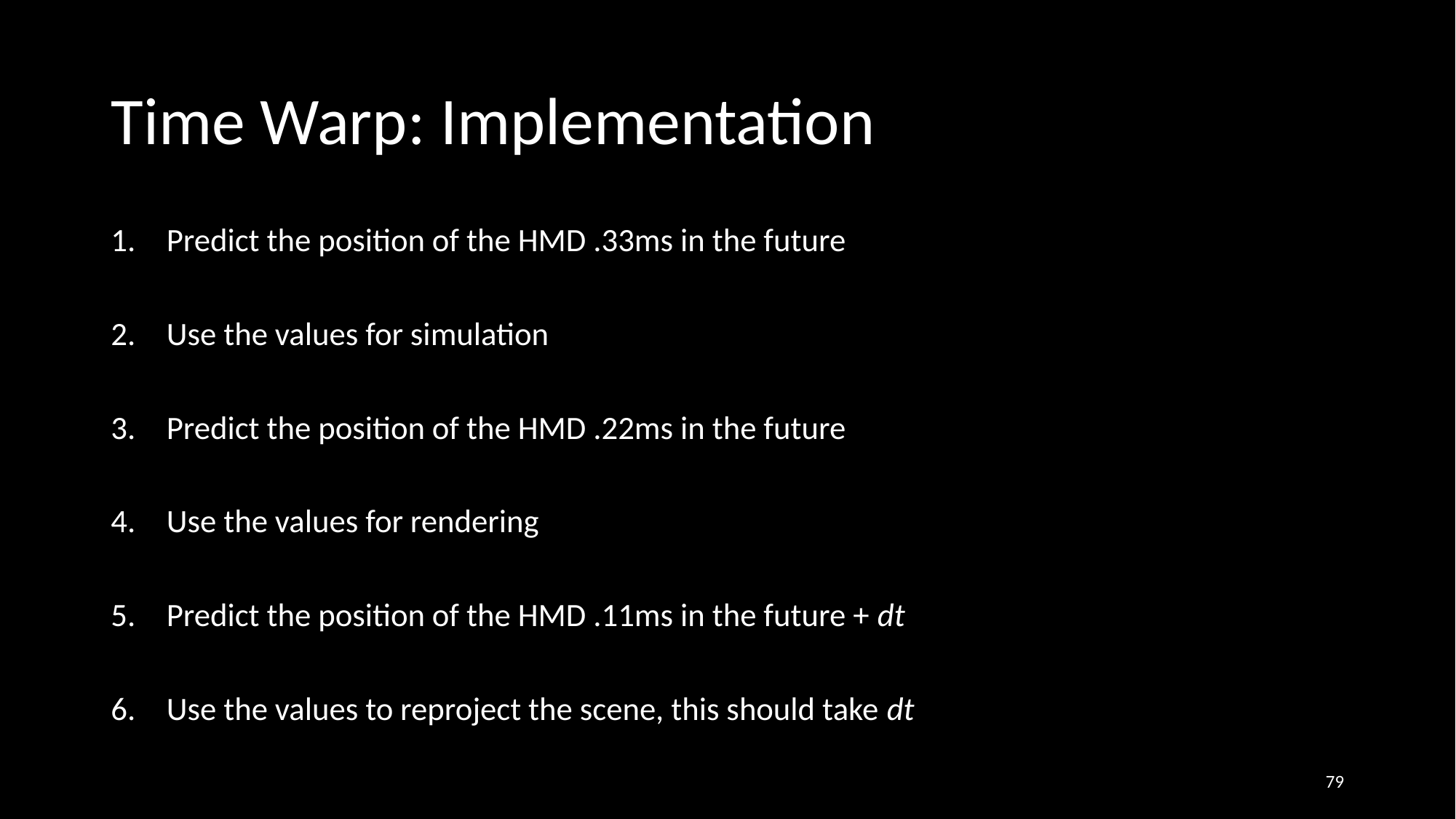

# Time Warp: Implementation
Predict the position of the HMD .33ms in the future

Use the values for simulation

Predict the position of the HMD .22ms in the future

Use the values for rendering

Predict the position of the HMD .11ms in the future + dt

Use the values to reproject the scene, this should take dt
79